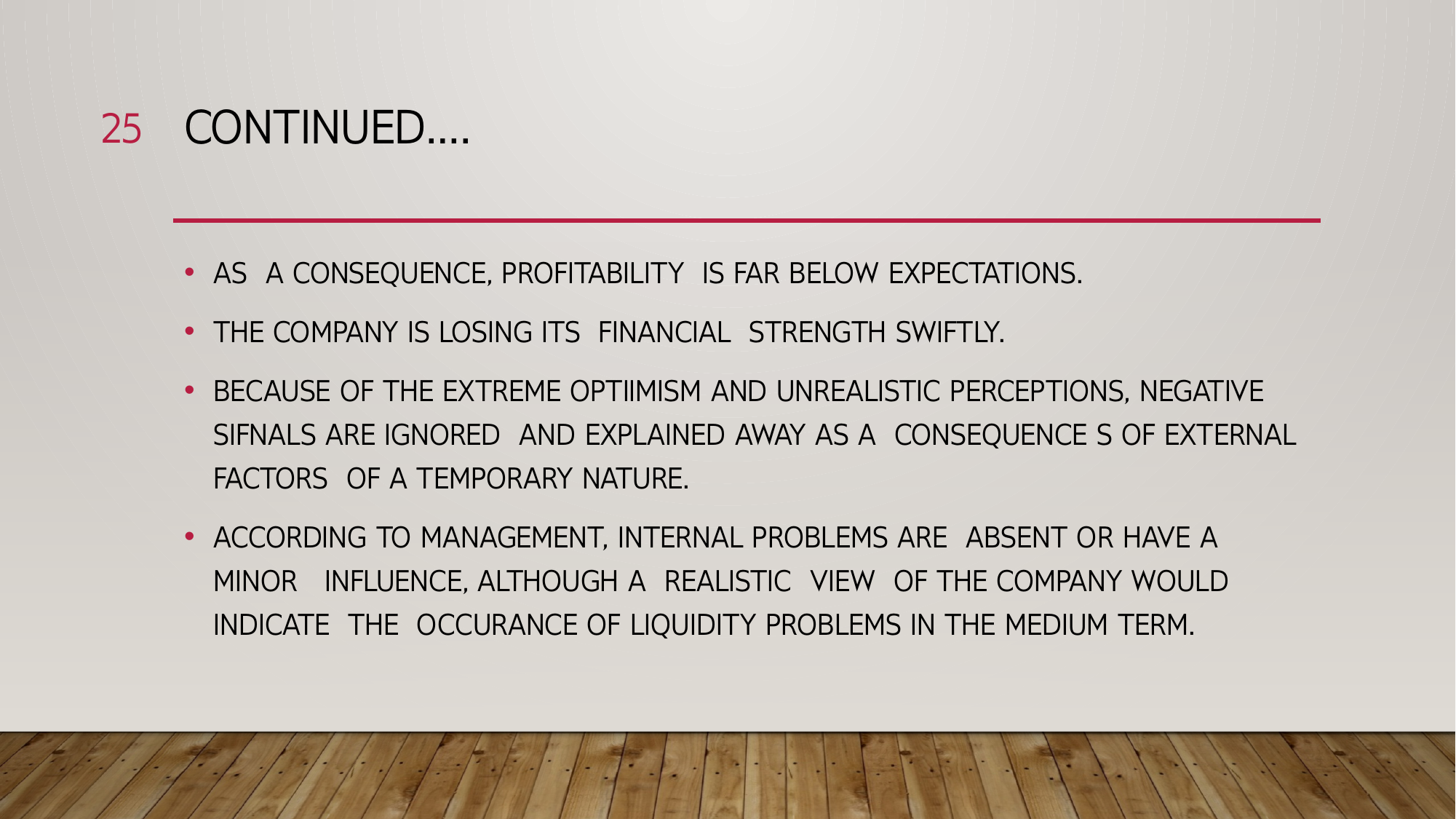

25
# CONTINUED….
AS  A CONSEQUENCE, PROFITABILITY  IS FAR BELOW EXPECTATIONS.
THE COMPANY IS LOSING ITS  FINANCIAL  STRENGTH SWIFTLY.
BECAUSE OF THE EXTREME OPTIIMISM AND UNREALISTIC PERCEPTIONS, NEGATIVE SIFNALS ARE IGNORED  AND EXPLAINED AWAY AS A  CONSEQUENCE S OF EXTERNAL FACTORS  OF A TEMPORARY NATURE.
ACCORDING TO MANAGEMENT, INTERNAL PROBLEMS ARE  ABSENT OR HAVE A MINOR   INFLUENCE, ALTHOUGH A  REALISTIC  VIEW  OF THE COMPANY WOULD INDICATE  THE  OCCURANCE OF LIQUIDITY PROBLEMS IN THE MEDIUM TERM.